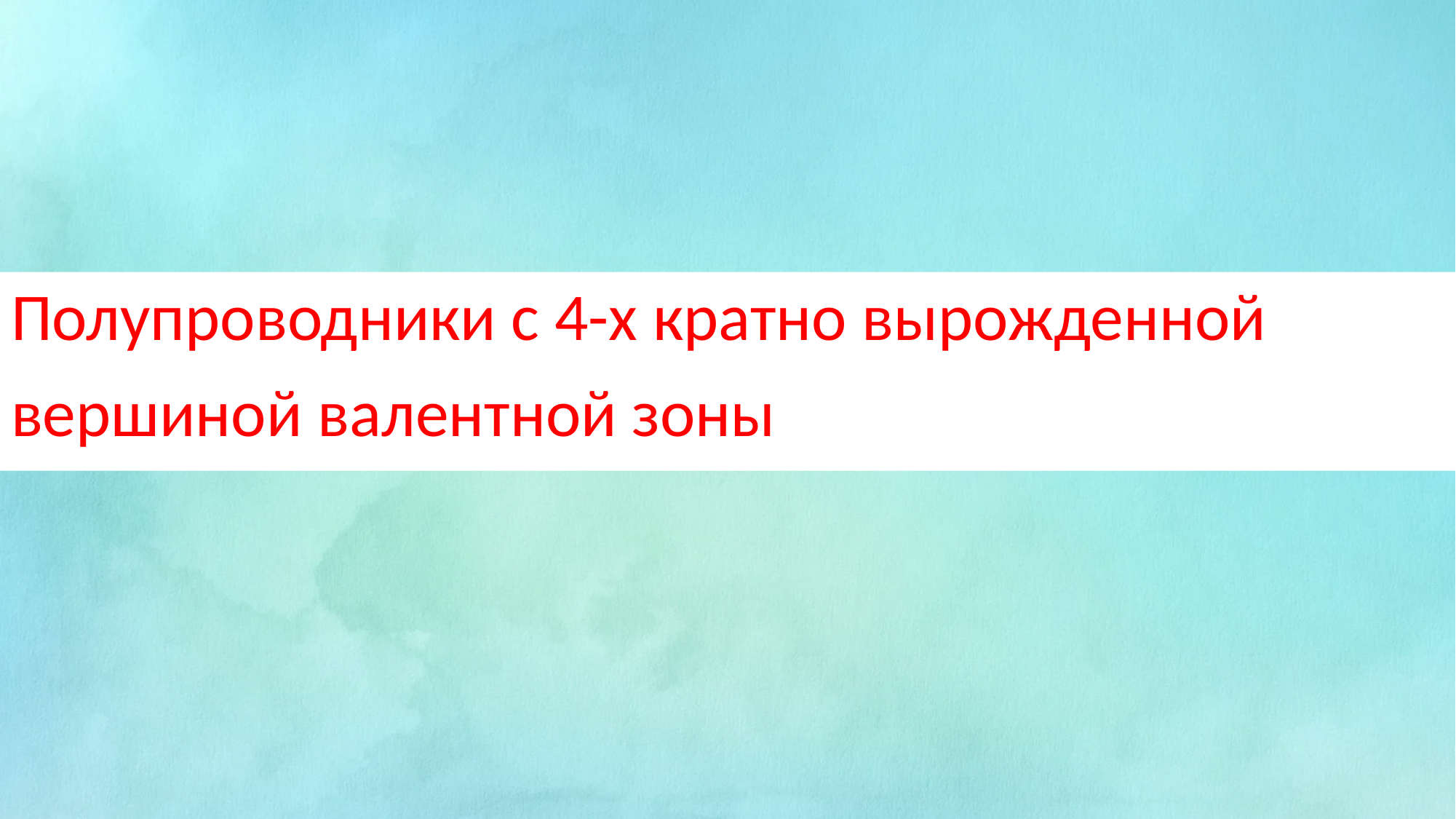

# Полупроводники с 4-х кратно вырожденной вершиной валентной зоны